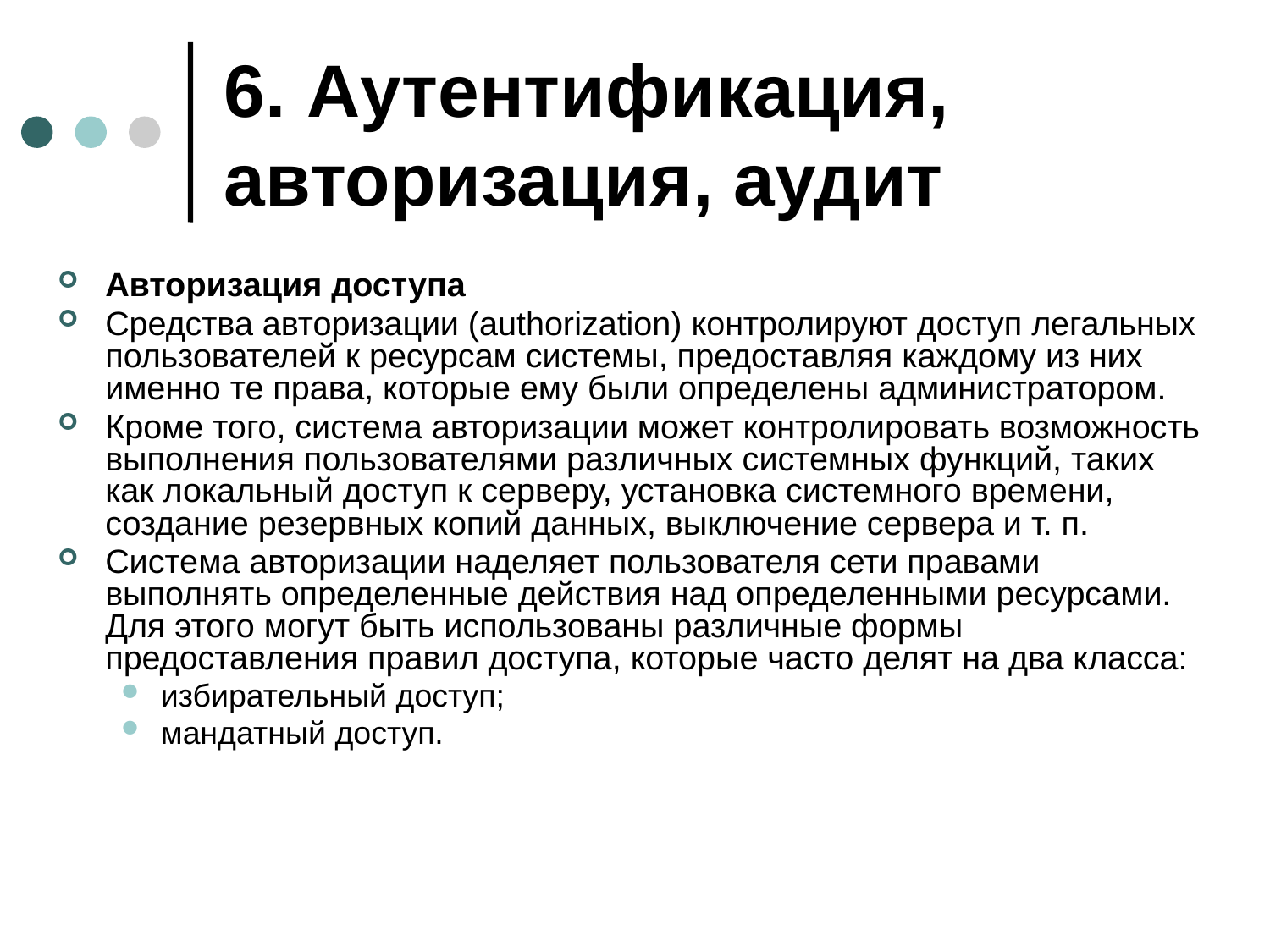

# 6. Аутентификация, авторизация, аудит
Авторизация доступа
Средства авторизации (authorization) контролируют доступ легальных пользователей к ресурсам системы, предоставляя каждому из них именно те права, которые ему были определены администратором.
Кроме того, система авторизации может контролировать возможность выполнения пользователями различных системных функций, таких как локальный доступ к серверу, установка системного времени, создание резервных копий данных, выключение сервера и т. п.
Система авторизации наделяет пользователя сети правами выполнять определенные действия над определенными ресурсами. Для этого могут быть использованы различные формы предоставления правил доступа, которые часто делят на два класса:
избирательный доступ;
мандатный доступ.